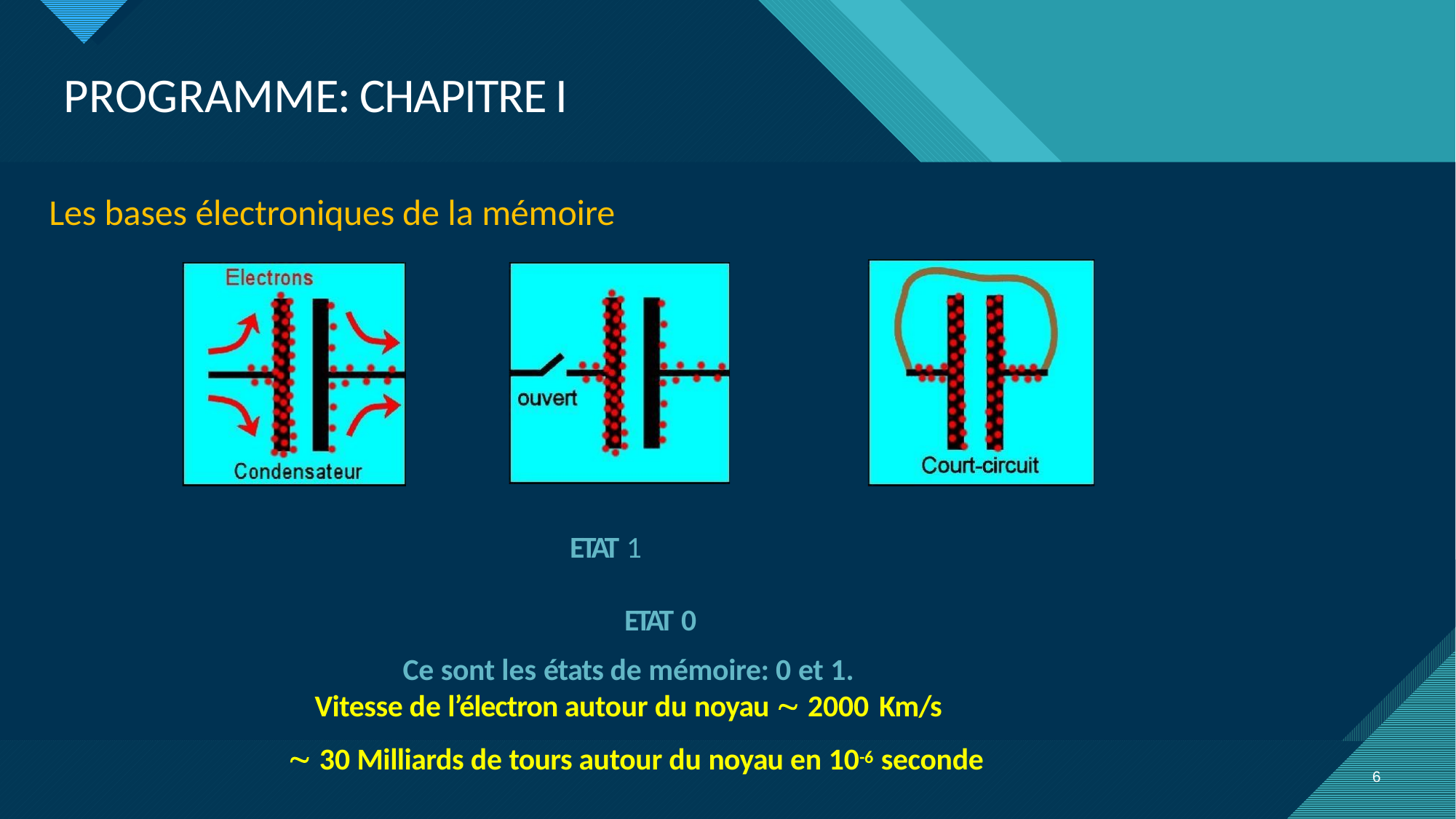

# PROGRAMME: CHAPITRE I
Les bases électroniques de la mémoire

 ETAT 1	         ETAT 0
Ce sont les états de mémoire: 0 et 1.
Vitesse de l’électron autour du noyau ∼ 2000 Km/s
∼ 30 Milliards de tours autour du noyau en 10-6  seconde
6